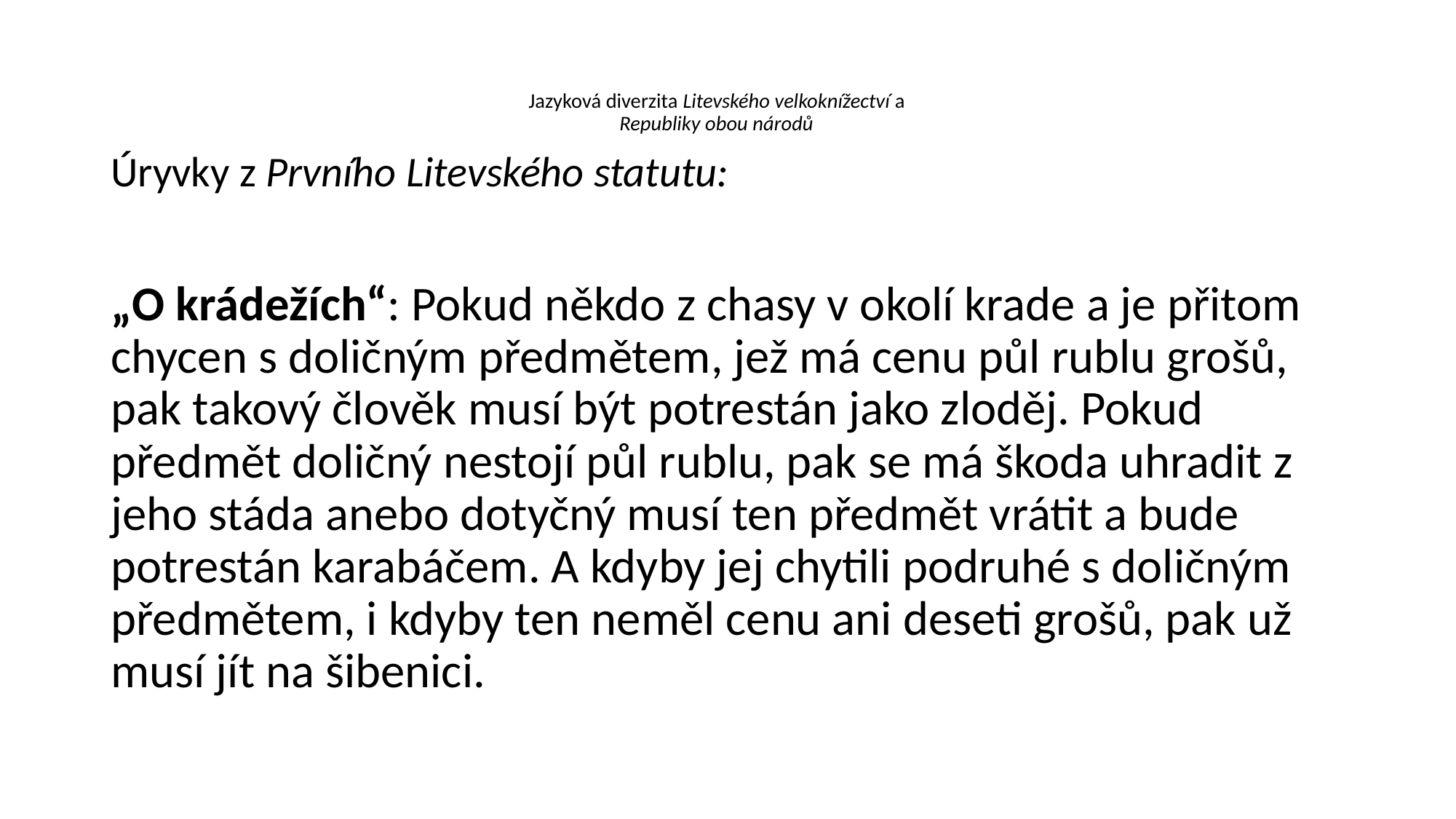

# Jazyková diverzita Litevského velkoknížectví a Republiky obou národů

Úryvky z Prvního Litevského statutu:

„O krádežích“: Pokud někdo z chasy v okolí krade a je přitom chycen s doličným předmětem, jež má cenu půl rublu grošů, pak takový člověk musí být potrestán jako zloděj. Pokud předmět doličný nestojí půl rublu, pak se má škoda uhradit z jeho stáda anebo dotyčný musí ten předmět vrátit a bude potrestán karabáčem. A kdyby jej chytili podruhé s doličným předmětem, i kdyby ten neměl cenu ani deseti grošů, pak už musí jít na šibenici.